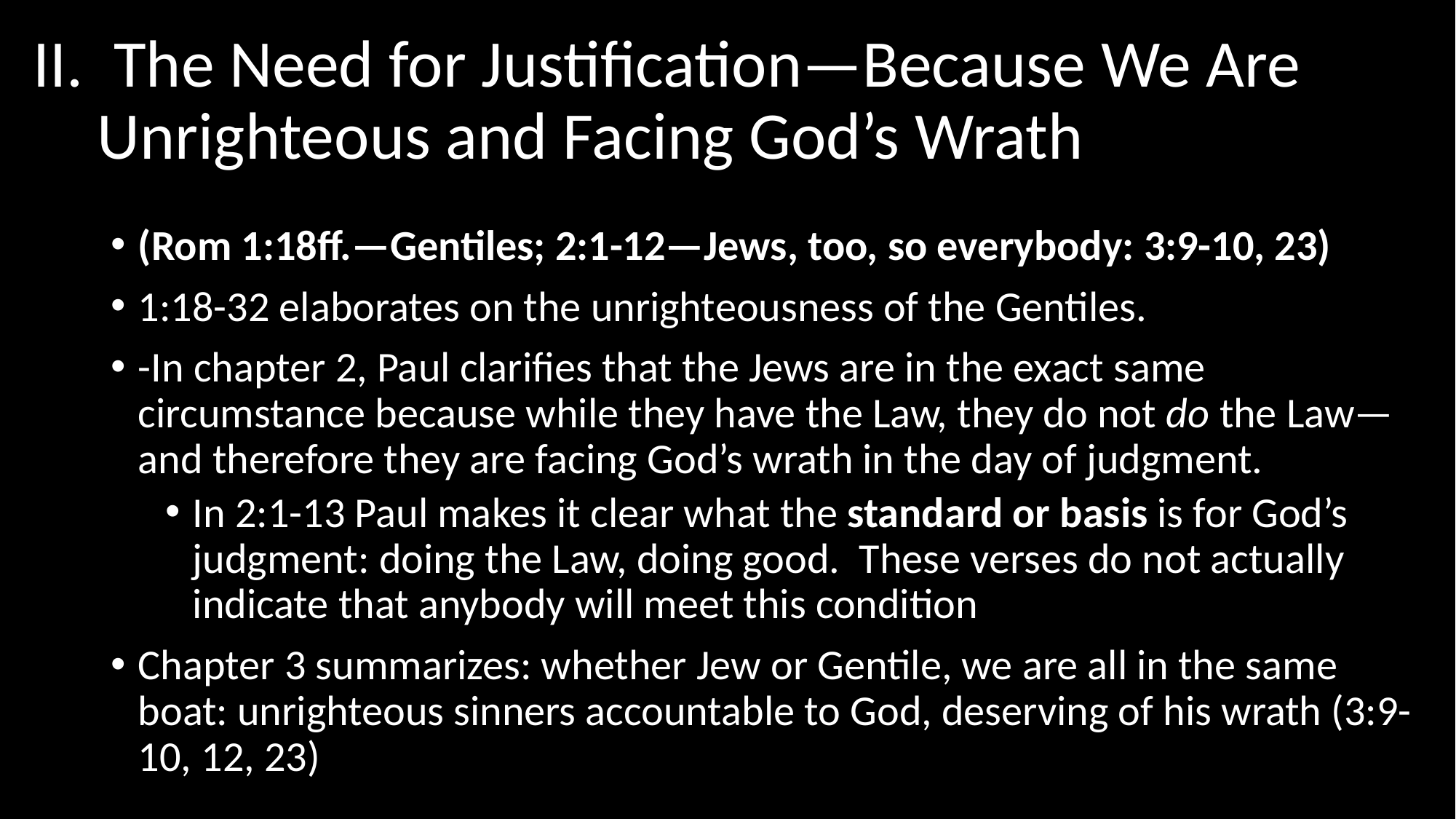

# II.  The Need for Justification—Because We Are Unrighteous and Facing God’s Wrath
(Rom 1:18ff.—Gentiles; 2:1-12—Jews, too, so everybody: 3:9-10, 23)
1:18-32 elaborates on the unrighteousness of the Gentiles.
-In chapter 2, Paul clarifies that the Jews are in the exact same circumstance because while they have the Law, they do not do the Law—and therefore they are facing God’s wrath in the day of judgment.
In 2:1-13 Paul makes it clear what the standard or basis is for God’s judgment: doing the Law, doing good.  These verses do not actually indicate that anybody will meet this condition
Chapter 3 summarizes: whether Jew or Gentile, we are all in the same boat: unrighteous sinners accountable to God, deserving of his wrath (3:9-10, 12, 23)